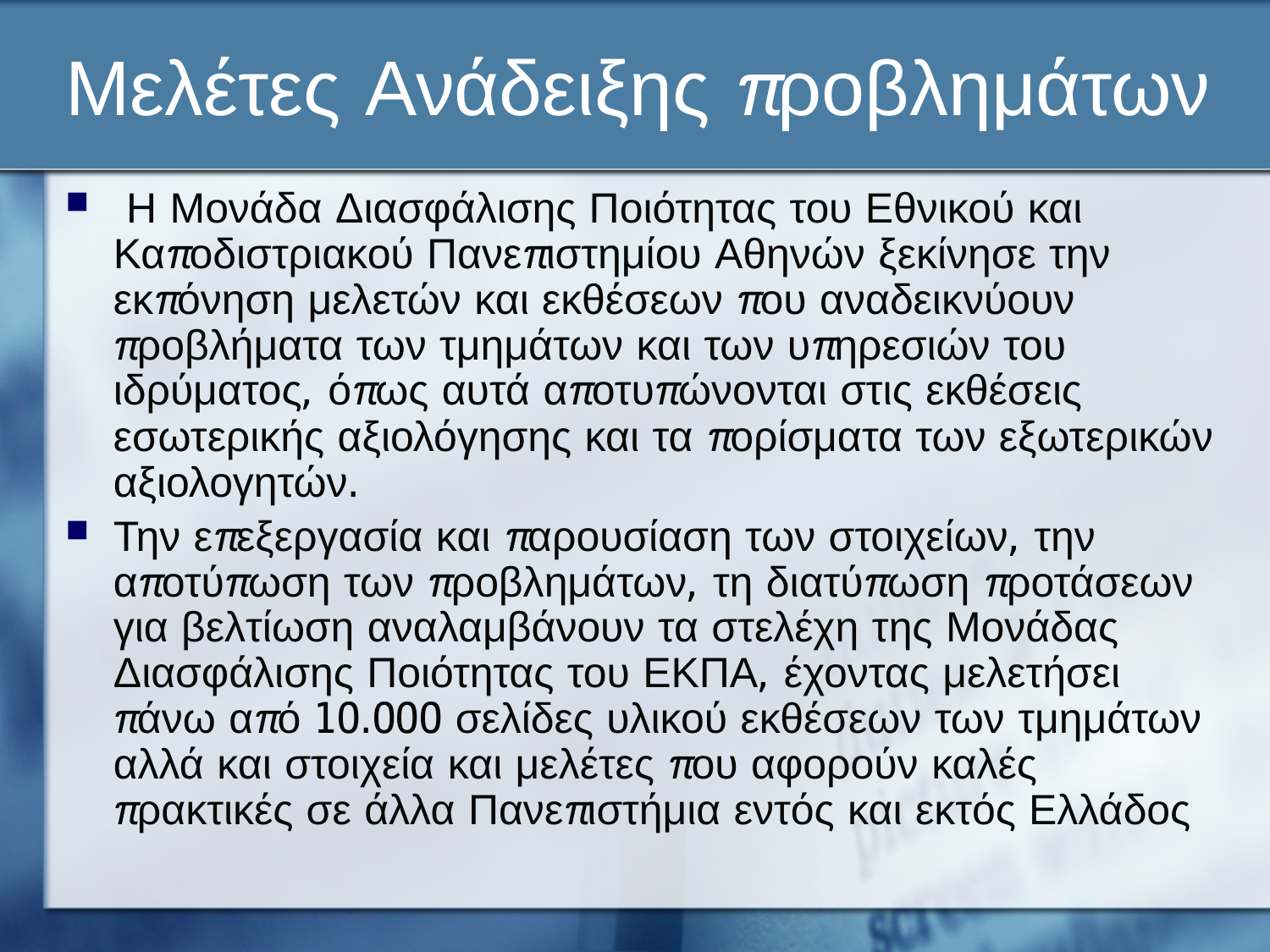

# Μελέτες Ανάδειξης προβλημάτων
 Η Μονάδα Διασφάλισης Ποιότητας του Εθνικού και Καποδιστριακού Πανεπιστημίου Αθηνών ξεκίνησε την εκπόνηση μελετών και εκθέσεων που αναδεικνύουν προβλήματα των τμημάτων και των υπηρεσιών του ιδρύματος, όπως αυτά αποτυπώνονται στις εκθέσεις εσωτερικής αξιολόγησης και τα πορίσματα των εξωτερικών αξιολογητών.
Την επεξεργασία και παρουσίαση των στοιχείων, την αποτύπωση των προβλημάτων, τη διατύπωση προτάσεων για βελτίωση αναλαμβάνουν τα στελέχη της Μονάδας Διασφάλισης Ποιότητας του ΕΚΠΑ, έχοντας μελετήσει πάνω από 10.000 σελίδες υλικού εκθέσεων των τμημάτων αλλά και στοιχεία και μελέτες που αφορούν καλές πρακτικές σε άλλα Πανεπιστήμια εντός και εκτός Ελλάδος